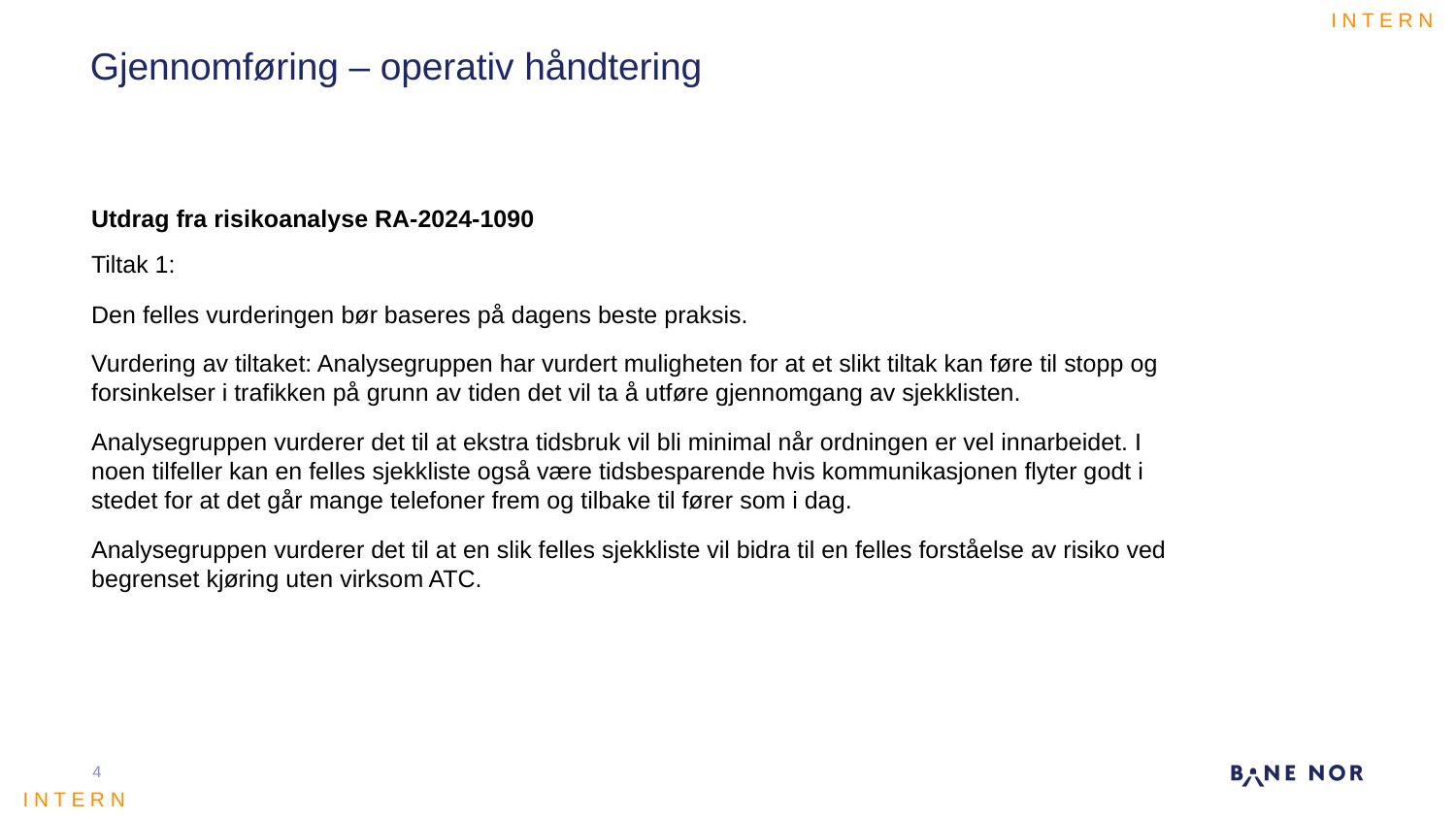

# Gjennomføring – operativ håndtering

Utdrag fra risikoanalyse RA-2024-1090
Tiltak 1:
Den felles vurderingen bør baseres på dagens beste praksis.
Vurdering av tiltaket: Analysegruppen har vurdert muligheten for at et slikt tiltak kan føre til stopp og forsinkelser i trafikken på grunn av tiden det vil ta å utføre gjennomgang av sjekklisten.
Analysegruppen vurderer det til at ekstra tidsbruk vil bli minimal når ordningen er vel innarbeidet. I noen tilfeller kan en felles sjekkliste også være tidsbesparende hvis kommunikasjonen flyter godt i stedet for at det går mange telefoner frem og tilbake til fører som i dag.
Analysegruppen vurderer det til at en slik felles sjekkliste vil bidra til en felles forståelse av risiko ved begrenset kjøring uten virksom ATC.

4